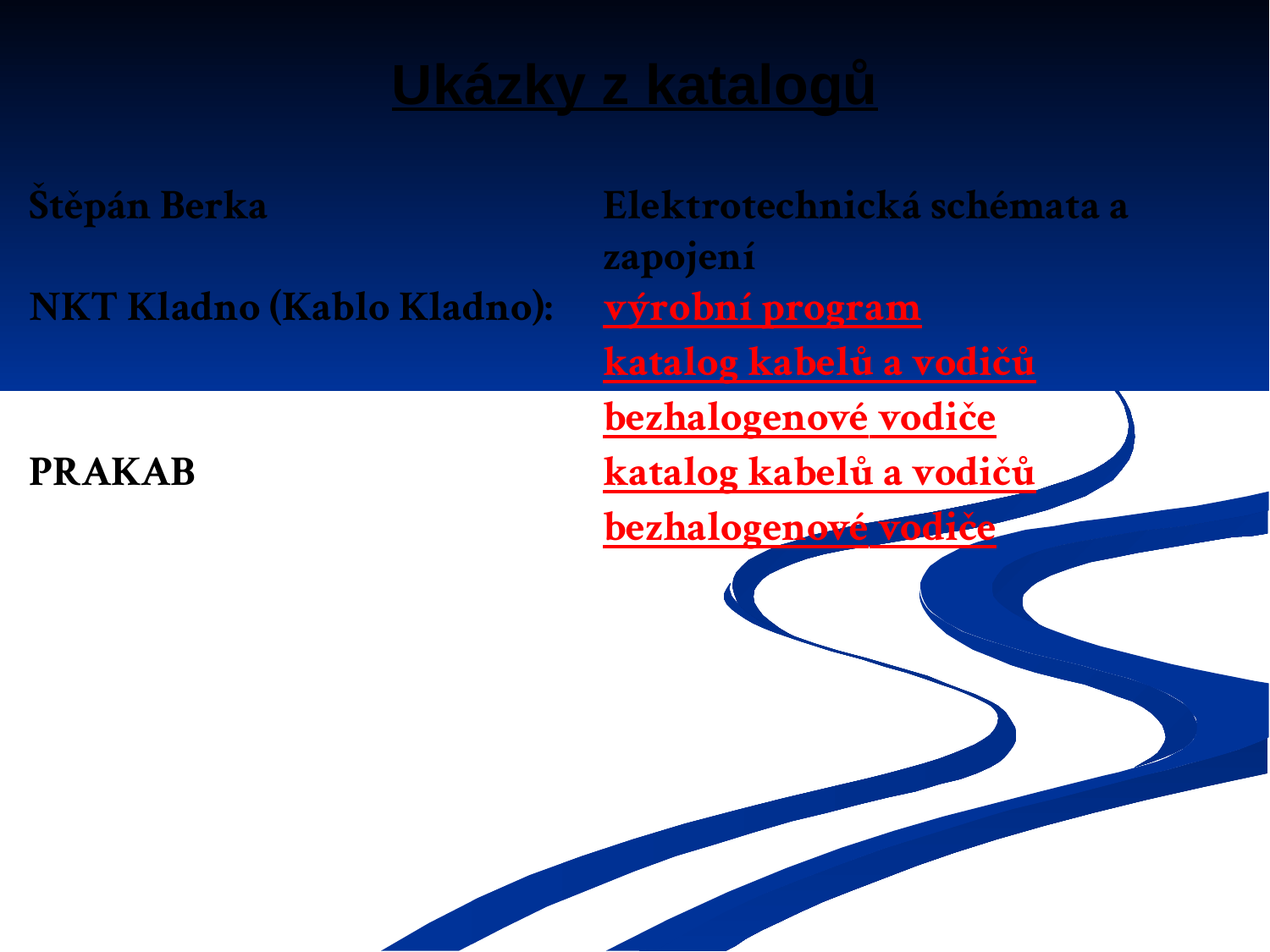

# Ukázky z katalogů
Štěpán Berka	Elektrotechnická schémata a zapojení
NKT Kladno (Kablo Kladno):	výrobní program
	katalog kabelů a vodičů
	bezhalogenové vodiče
PRAKAB	katalog kabelů a vodičů
	bezhalogenové vodiče